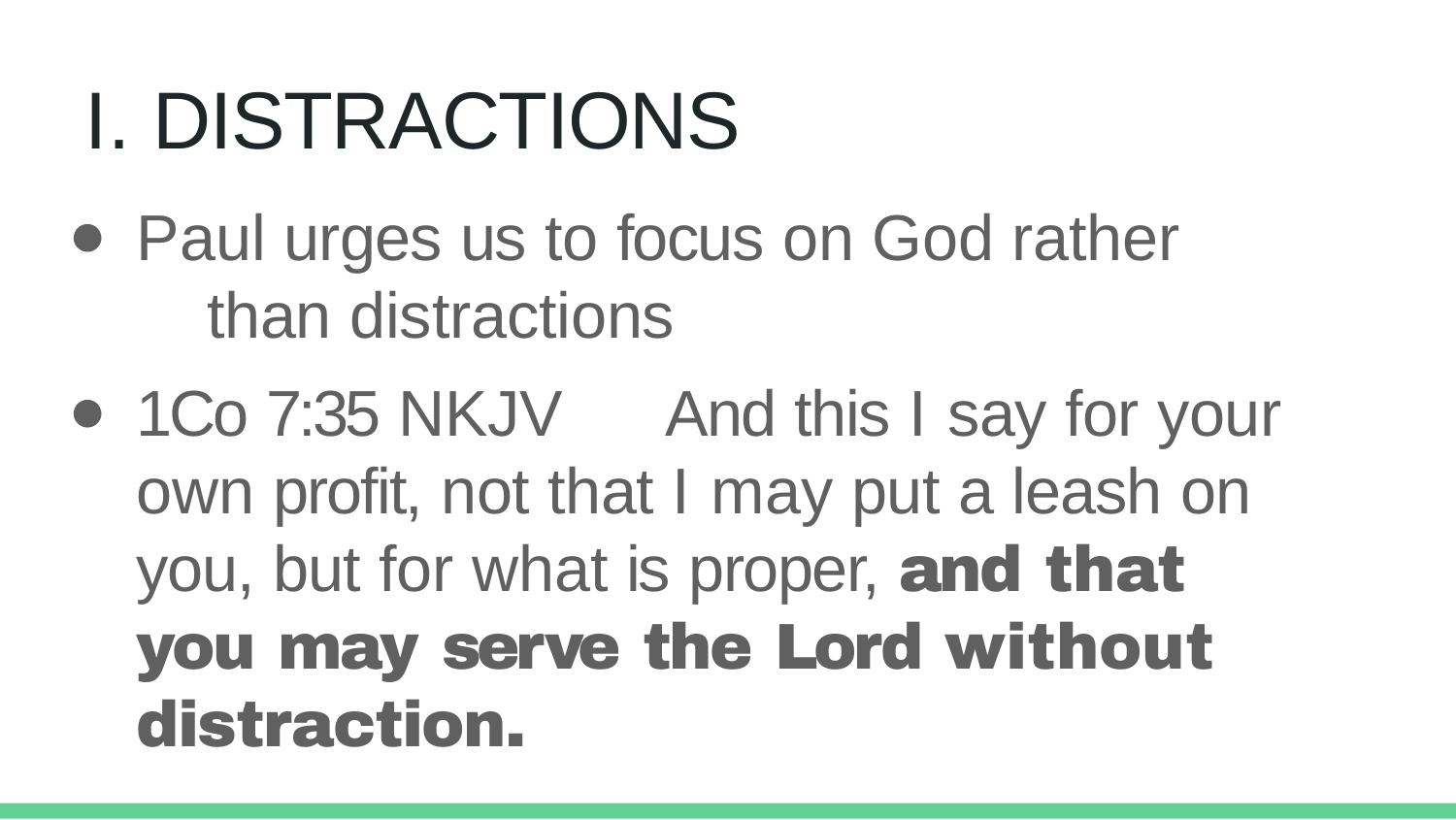

# I. DISTRACTIONS
Paul urges us to focus on God rather 	than distractions
1Co 7:35 NKJV	And this I say for your 	own profit, not that I may put a leash on 	you, but for what is proper, and that 	you may serve the Lord without 	distraction.